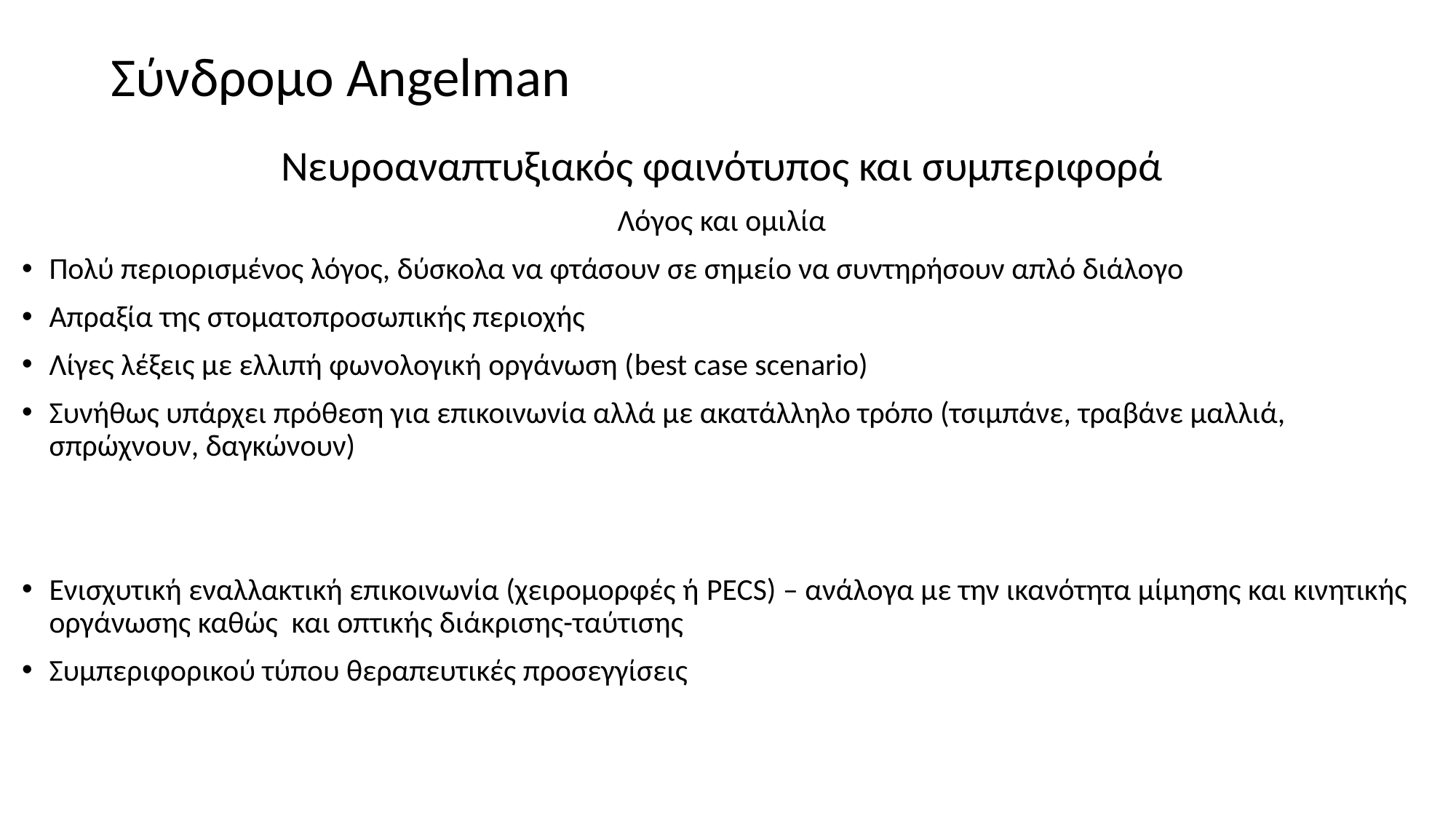

# Σύνδρομο Angelman
Νευροαναπτυξιακός φαινότυπος και συμπεριφορά
Λόγος και ομιλία
Πολύ περιορισμένος λόγος, δύσκολα να φτάσουν σε σημείο να συντηρήσουν απλό διάλογο
Απραξία της στοματοπροσωπικής περιοχής
Λίγες λέξεις με ελλιπή φωνολογική οργάνωση (best case scenario)
Συνήθως υπάρχει πρόθεση για επικοινωνία αλλά με ακατάλληλο τρόπο (τσιμπάνε, τραβάνε μαλλιά,  σπρώχνουν, δαγκώνουν)

Ενισχυτική εναλλακτική επικοινωνία (χειρομορφές ή PECS) – ανάλογα με την ικανότητα μίμησης και κινητικής οργάνωσης καθώς  και οπτικής διάκρισης-ταύτισης
Συμπεριφορικού τύπου θεραπευτικές προσεγγίσεις